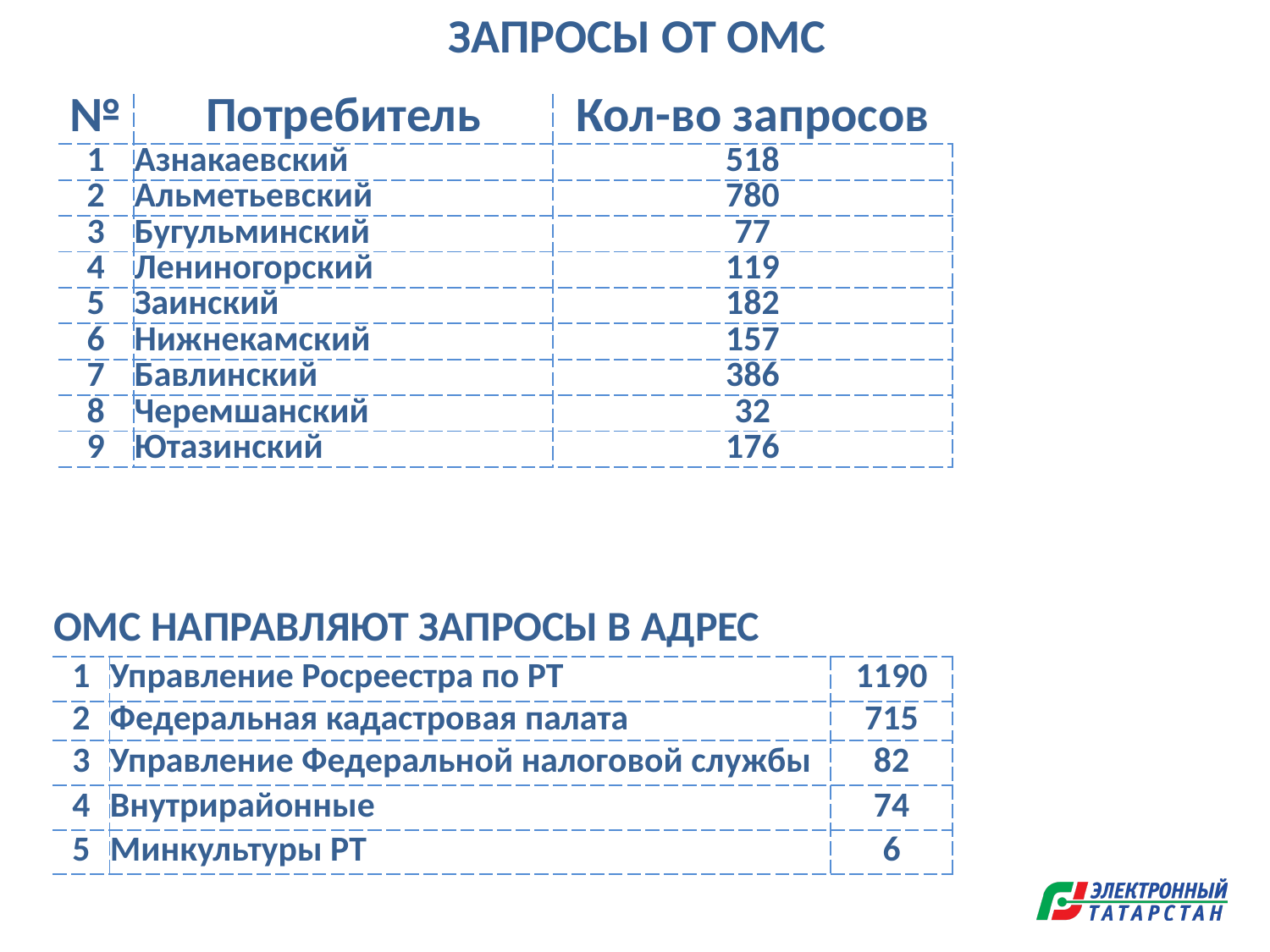

ЗАПРОСЫ ОТ ОМС
| № | Потребитель | Кол-во запросов |
| --- | --- | --- |
| 1 | Азнакаевский | 518 |
| 2 | Альметьевский | 780 |
| 3 | Бугульминский | 77 |
| 4 | Лениногорский | 119 |
| 5 | Заинский | 182 |
| 6 | Нижнекамский | 157 |
| 7 | Бавлинский | 386 |
| 8 | Черемшанский | 32 |
| 9 | Ютазинский | 176 |
| ОМС НАПРАВЛЯЮТ ЗАПРОСЫ В АДРЕС |  |  |
| --- | --- | --- |
| 1 | Управление Росреестра по РТ | 1190 |
| 2 | Федеральная кадастровая палата | 715 |
| 3 | Управление Федеральной налоговой службы | 82 |
| 4 | Внутрирайонные | 74 |
| 5 | Минкультуры РТ | 6 |